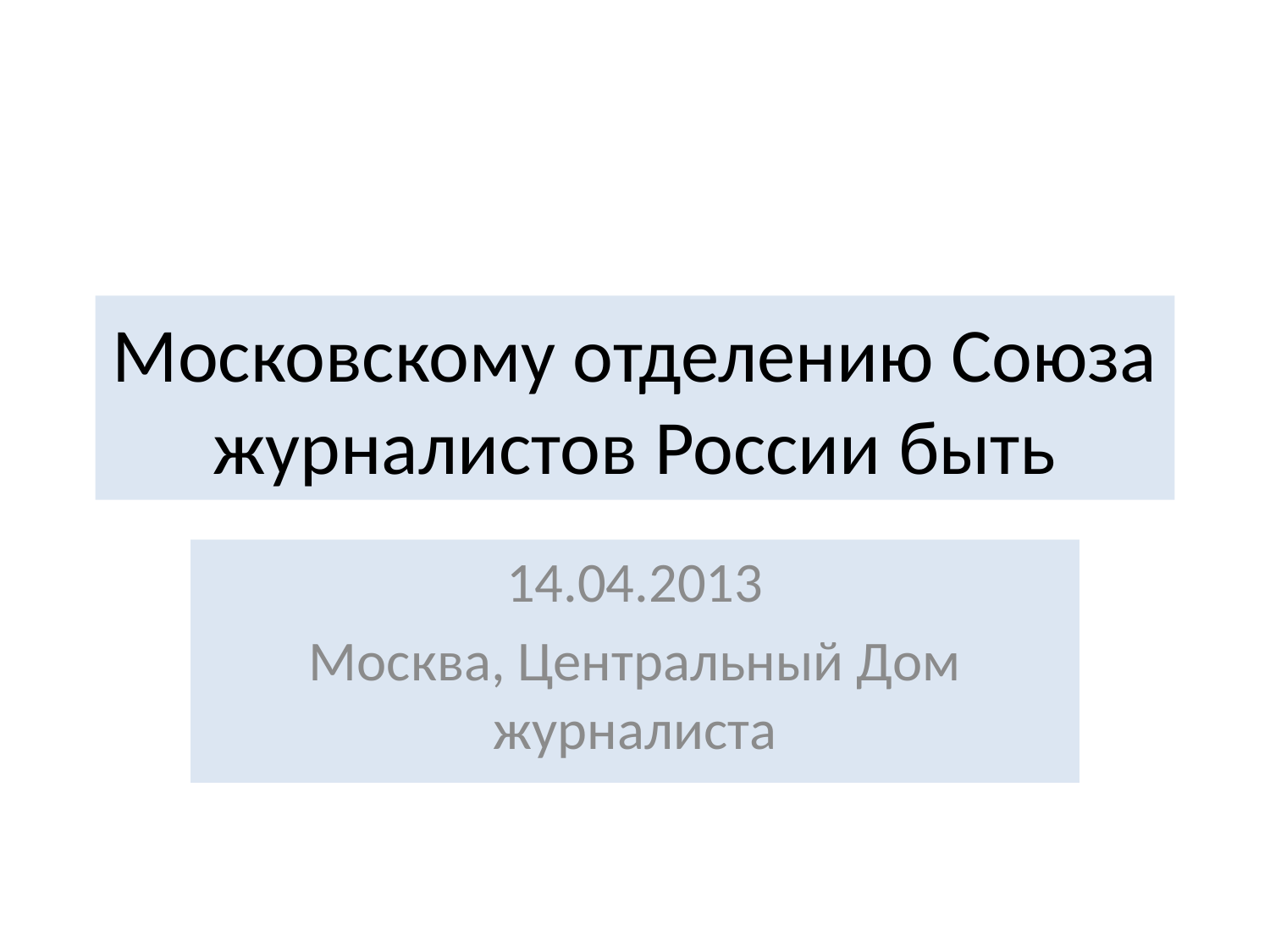

# Московскому отделению Союза журналистов России быть
14.04.2013
Москва, Центральный Дом журналиста